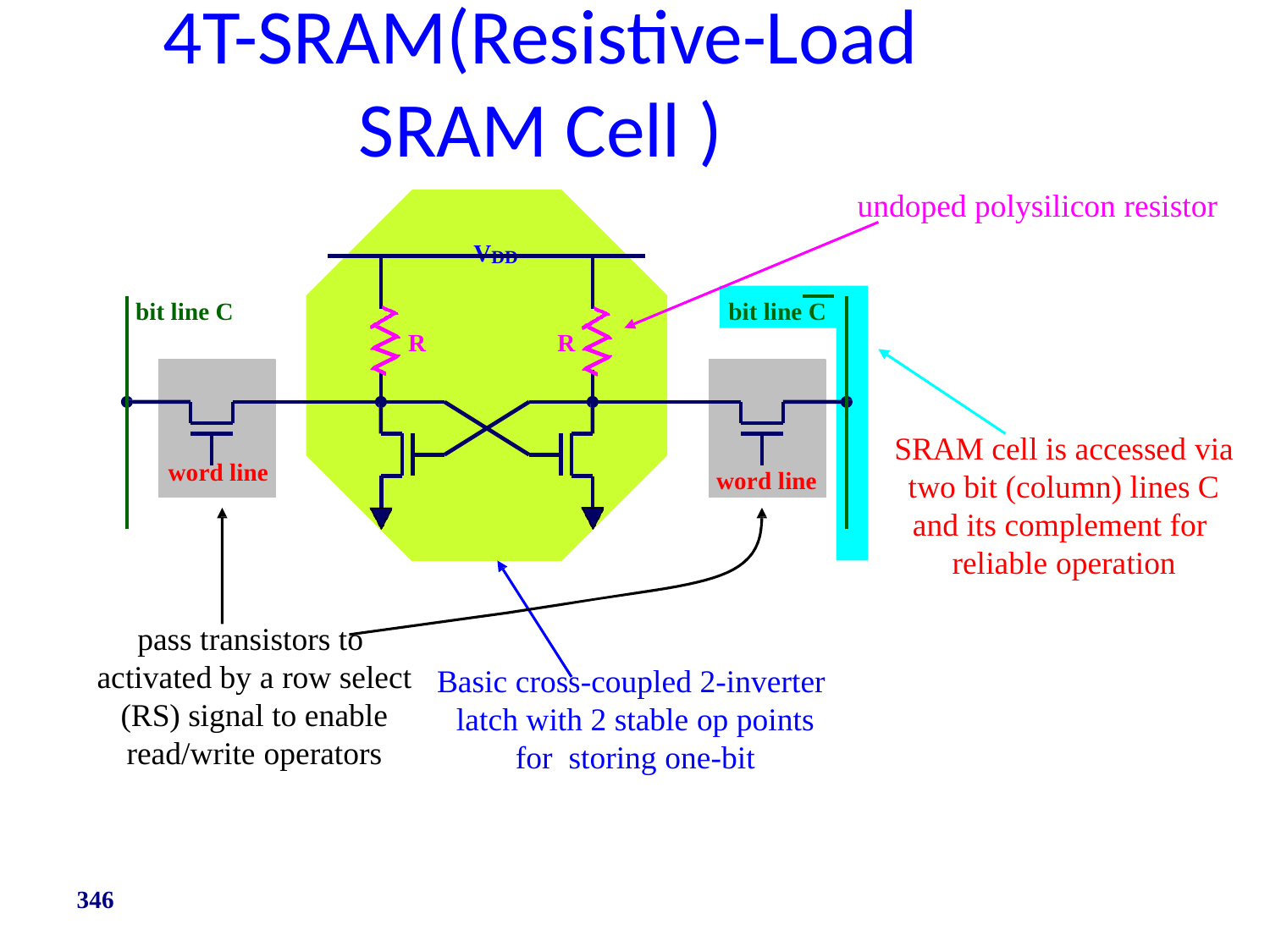

# 4T-SRAM(Resistive-Load SRAM Cell )
undoped polysilicon resistor

VDD

bit line C
bit line C

R
R

SRAM cell is accessed via  two bit (column) lines C  and its complement for  reliable operation

word line

word line

pass transistors to  activated by a row select  (RS) signal to enable  read/write operators
Basic cross-coupled 2-inverter  latch with 2 stable op points for  storing one-bit
346